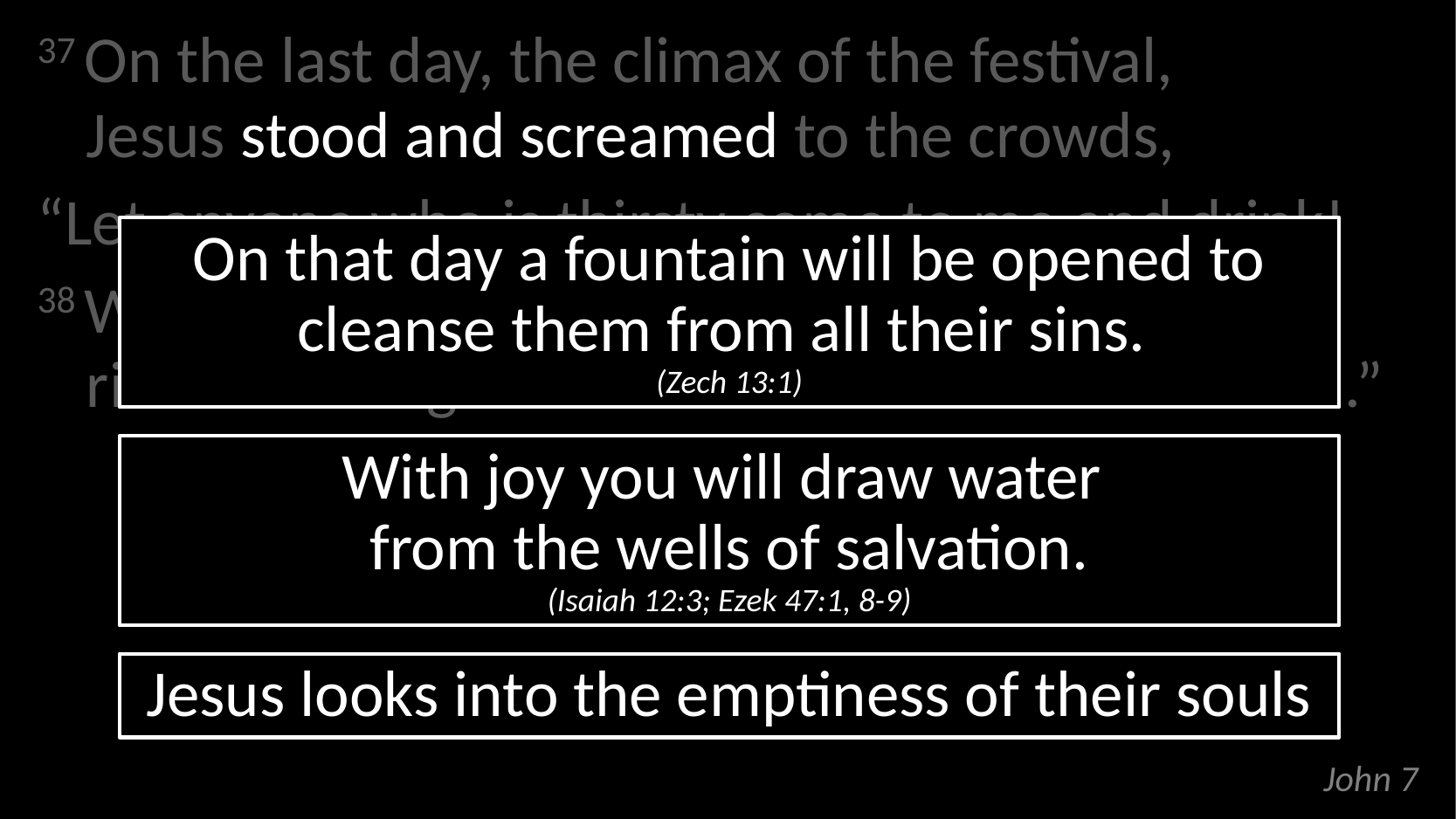

37 On the last day, the climax of the festival,
Jesus stood and screamed to the crowds,
“Let anyone who is thirsty come to me and drink!
38 Whoever believes in me, as Scripture has said, rivers of living water will flow from within them.”
On that day a fountain will be opened to cleanse them from all their sins.
(Zech 13:1)
With joy you will draw water
from the wells of salvation.
(Isaiah 12:3; Ezek 47:1, 8-9)
Jesus looks into the emptiness of their souls
# John 7